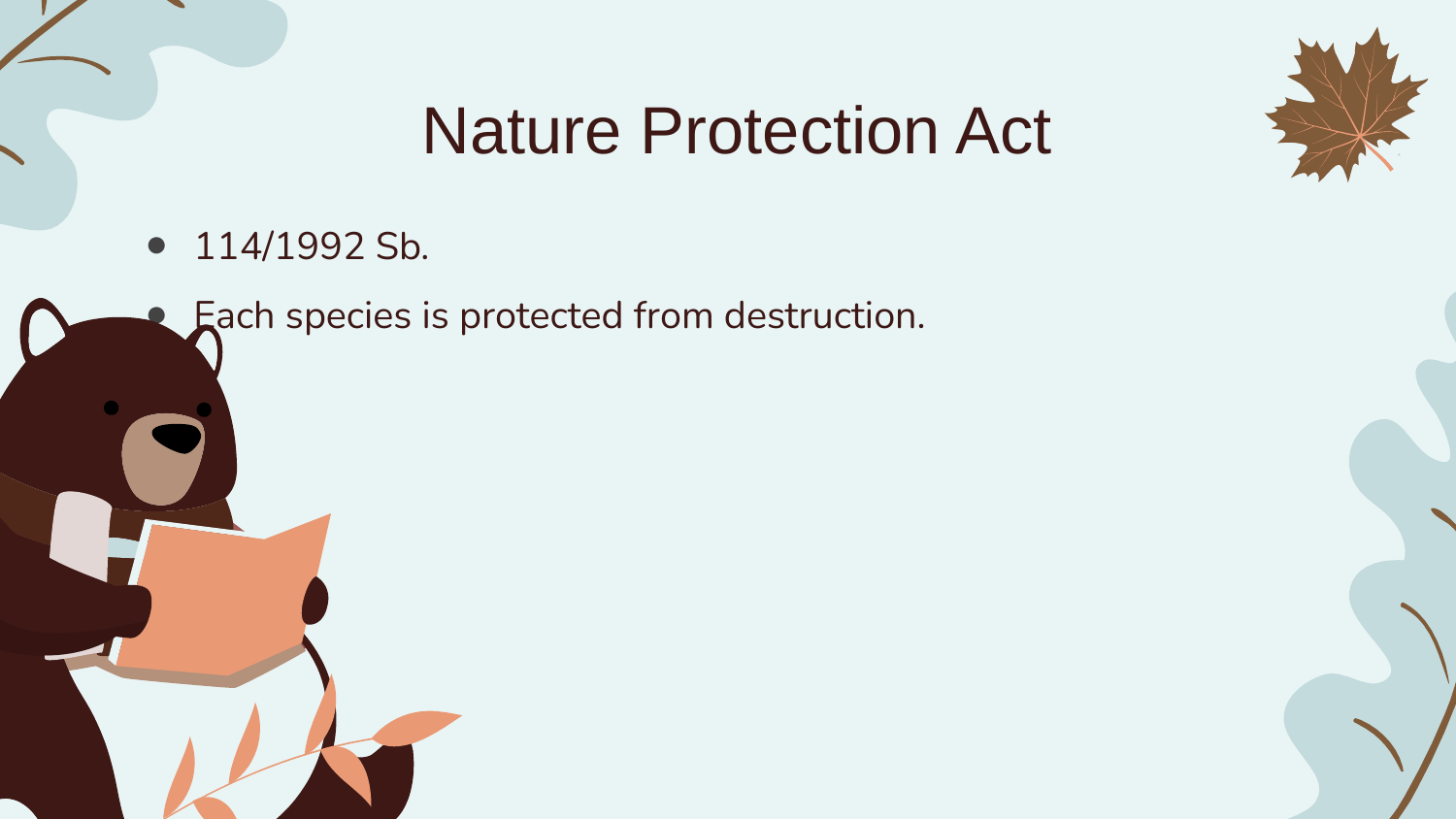

# Nature Protection Act
114/1992 Sb.
Each species is protected from destruction.